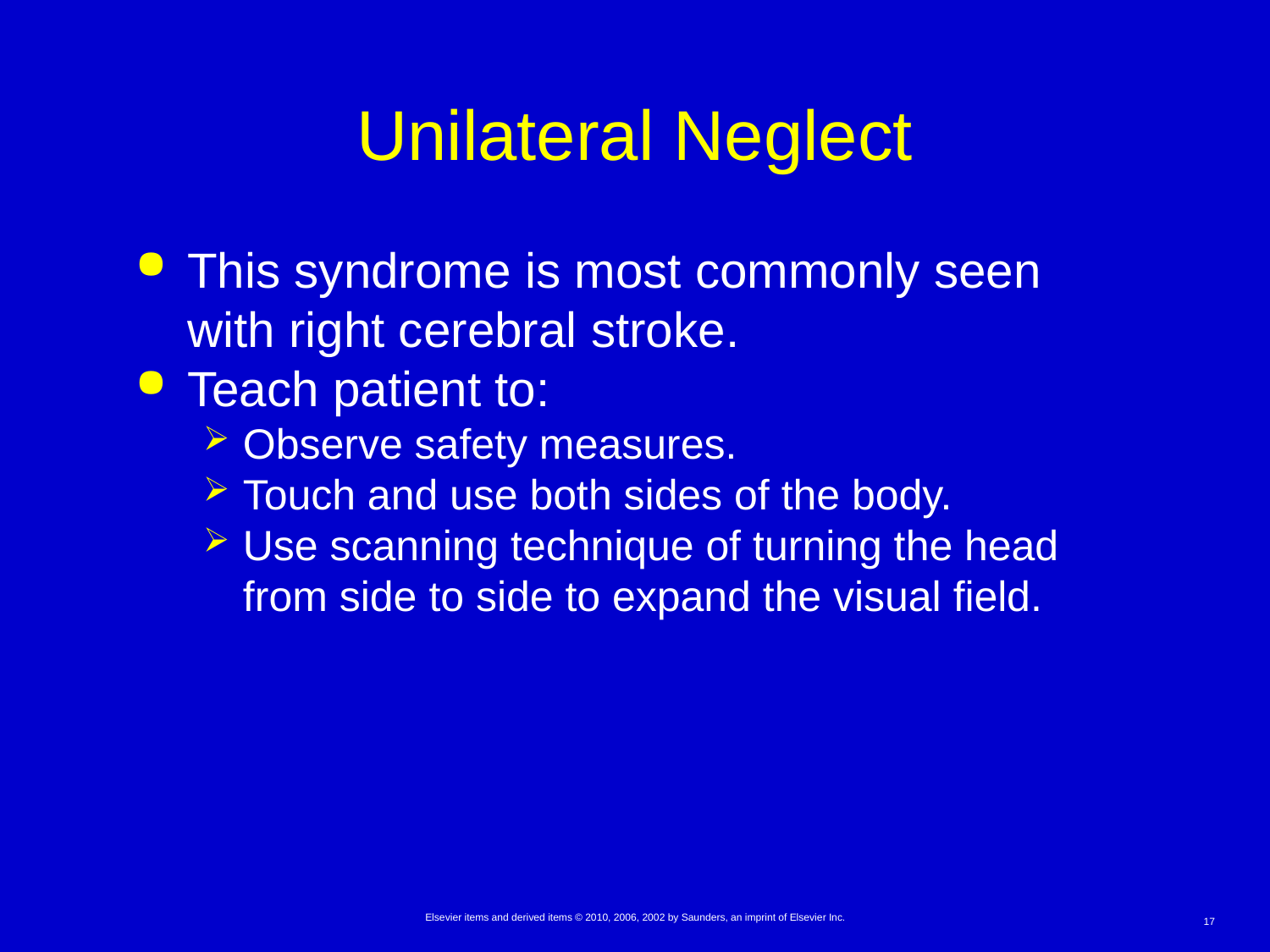

# Unilateral Neglect
This syndrome is most commonly seen with right cerebral stroke.
Teach patient to:
Observe safety measures.
Touch and use both sides of the body.
Use scanning technique of turning the head from side to side to expand the visual field.